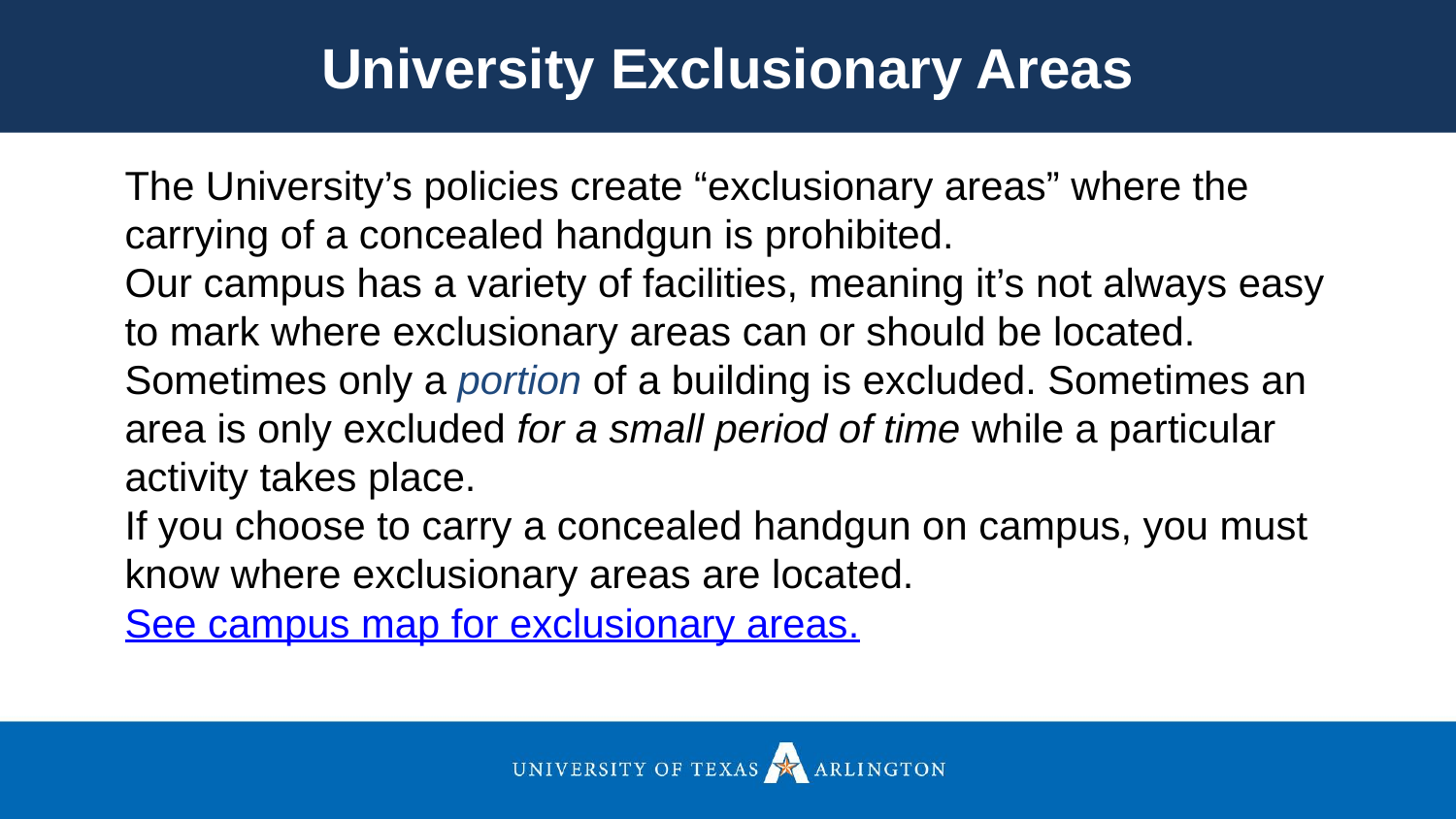

University Exclusionary Areas
The University’s policies create “exclusionary areas” where the carrying of a concealed handgun is prohibited.
Our campus has a variety of facilities, meaning it’s not always easy to mark where exclusionary areas can or should be located. Sometimes only a portion of a building is excluded. Sometimes an area is only excluded for a small period of time while a particular activity takes place.
If you choose to carry a concealed handgun on campus, you must know where exclusionary areas are located. See campus map for exclusionary areas.